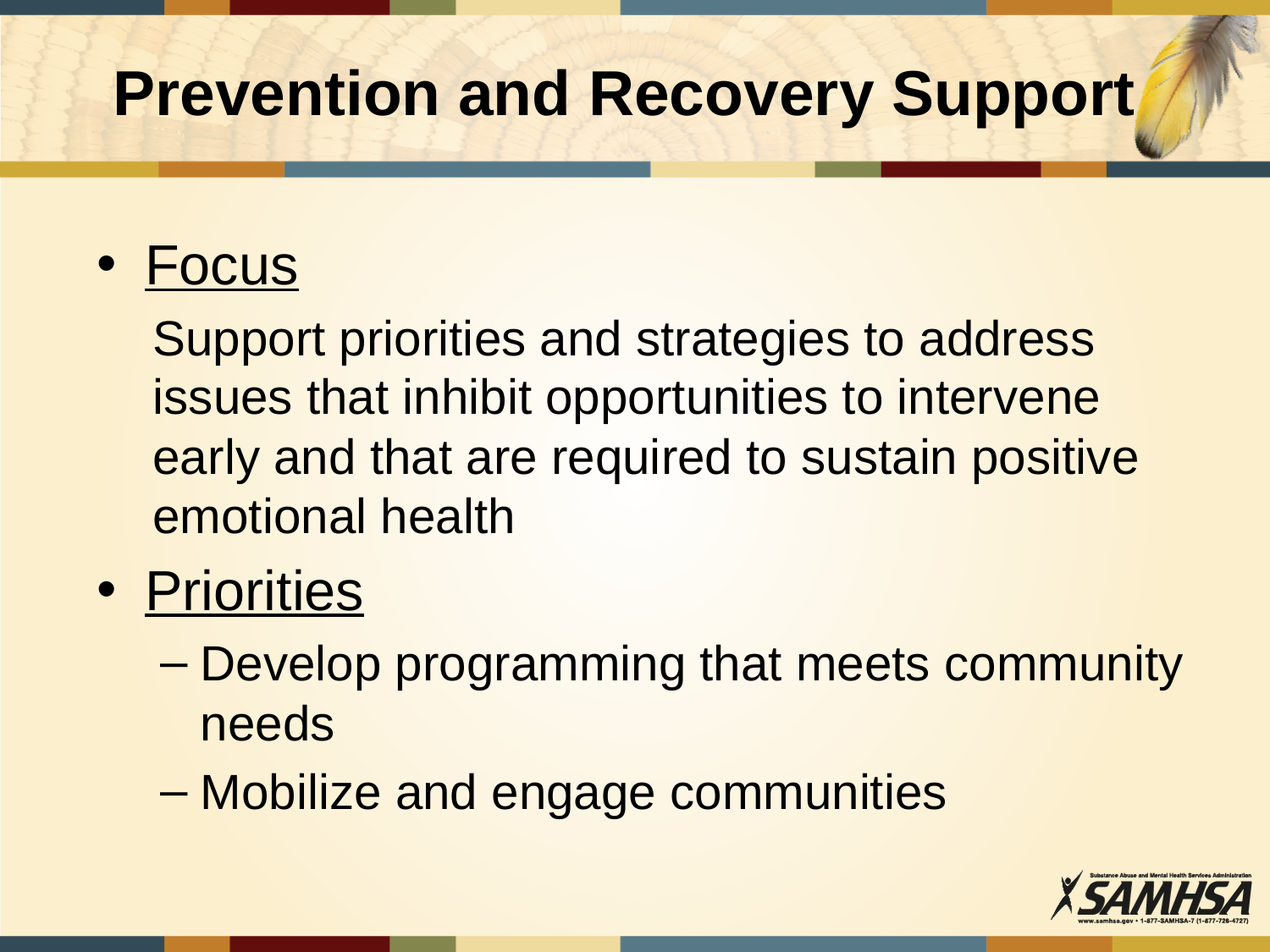

# Prevention and Recovery Support
Focus
Support priorities and strategies to address issues that inhibit opportunities to intervene early and that are required to sustain positive emotional health
Priorities
Develop programming that meets community needs
Mobilize and engage communities